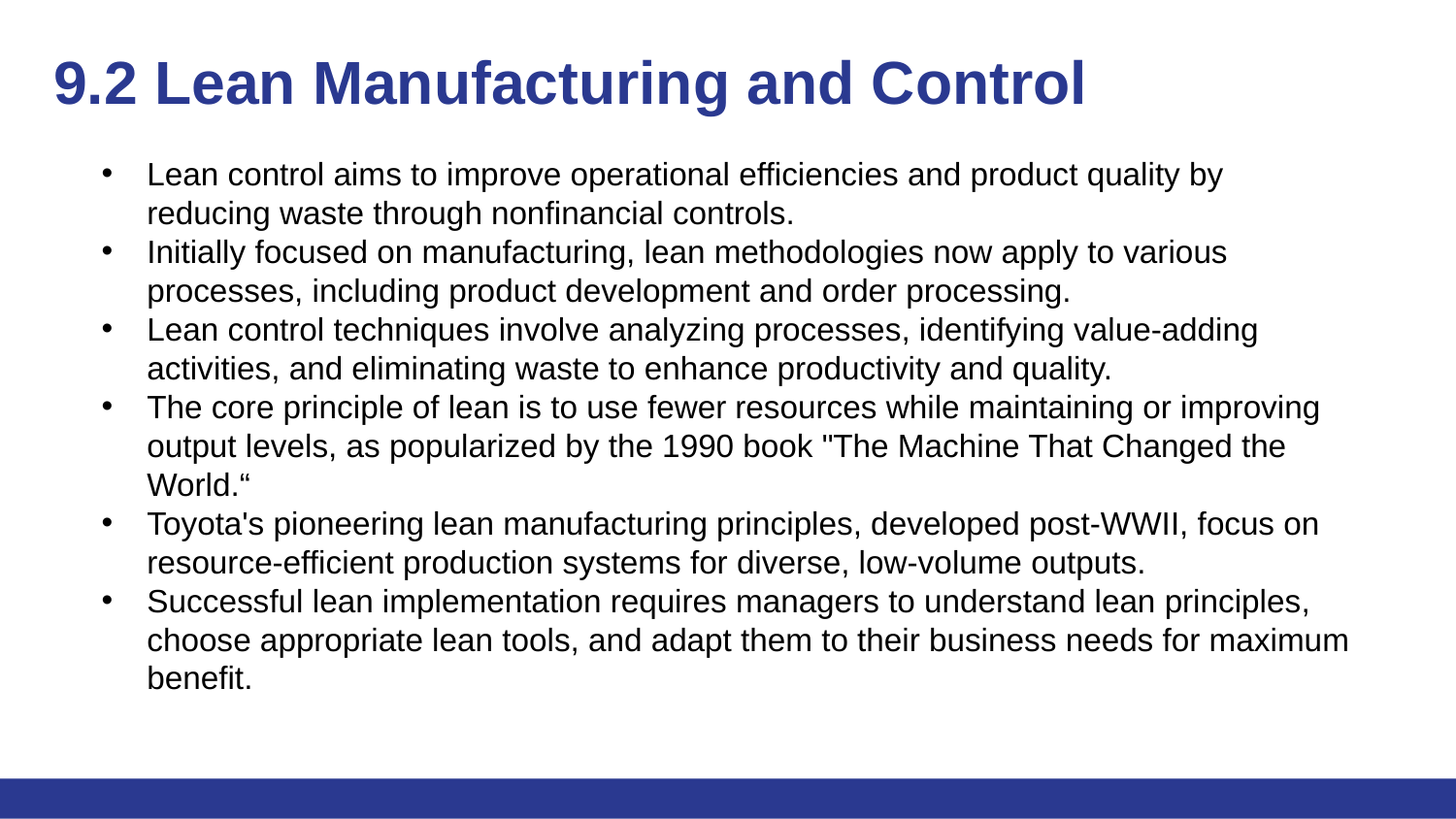

# 9.2 Lean Manufacturing and Control
Lean control aims to improve operational efficiencies and product quality by reducing waste through nonfinancial controls.
Initially focused on manufacturing, lean methodologies now apply to various processes, including product development and order processing.
Lean control techniques involve analyzing processes, identifying value-adding activities, and eliminating waste to enhance productivity and quality.
The core principle of lean is to use fewer resources while maintaining or improving output levels, as popularized by the 1990 book "The Machine That Changed the World.“
Toyota's pioneering lean manufacturing principles, developed post-WWII, focus on resource-efficient production systems for diverse, low-volume outputs.
Successful lean implementation requires managers to understand lean principles, choose appropriate lean tools, and adapt them to their business needs for maximum benefit.